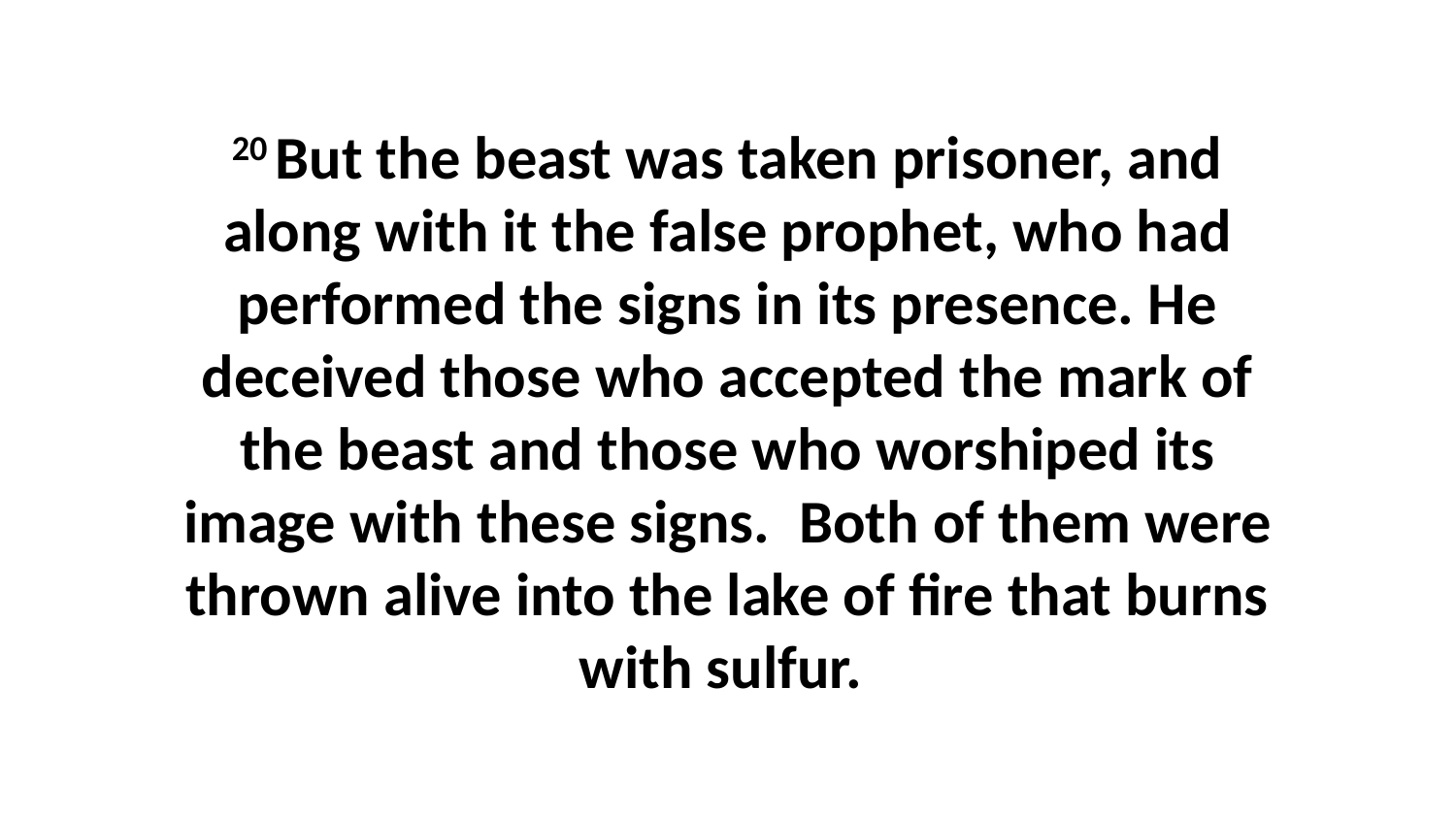

20 But the beast was taken prisoner, and along with it the false prophet, who had performed the signs in its presence. He deceived those who accepted the mark of the beast and those who worshiped its image with these signs.  Both of them were thrown alive into the lake of fire that burns with sulfur.